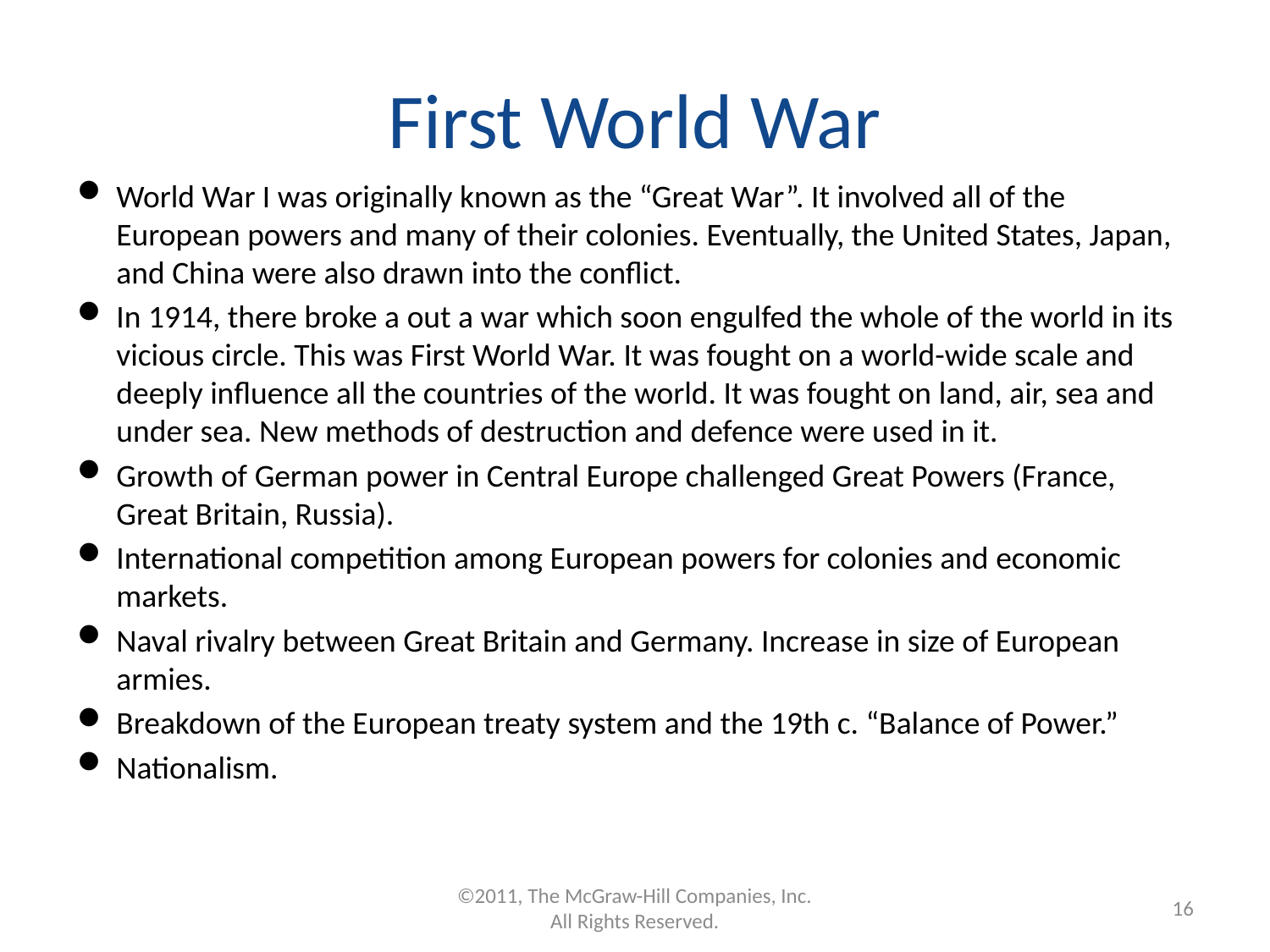

# First World War
World War I was originally known as the “Great War”. It involved all of the European powers and many of their colonies. Eventually, the United States, Japan, and China were also drawn into the conflict.
In 1914, there broke a out a war which soon engulfed the whole of the world in its vicious circle. This was First World War. It was fought on a world-wide scale and deeply influence all the countries of the world. It was fought on land, air, sea and under sea. New methods of destruction and defence were used in it.
Growth of German power in Central Europe challenged Great Powers (France, Great Britain, Russia).
International competition among European powers for colonies and economic markets.
Naval rivalry between Great Britain and Germany. Increase in size of European armies.
Breakdown of the European treaty system and the 19th c. “Balance of Power.”
Nationalism.
©2011, The McGraw-Hill Companies, Inc. All Rights Reserved.
16